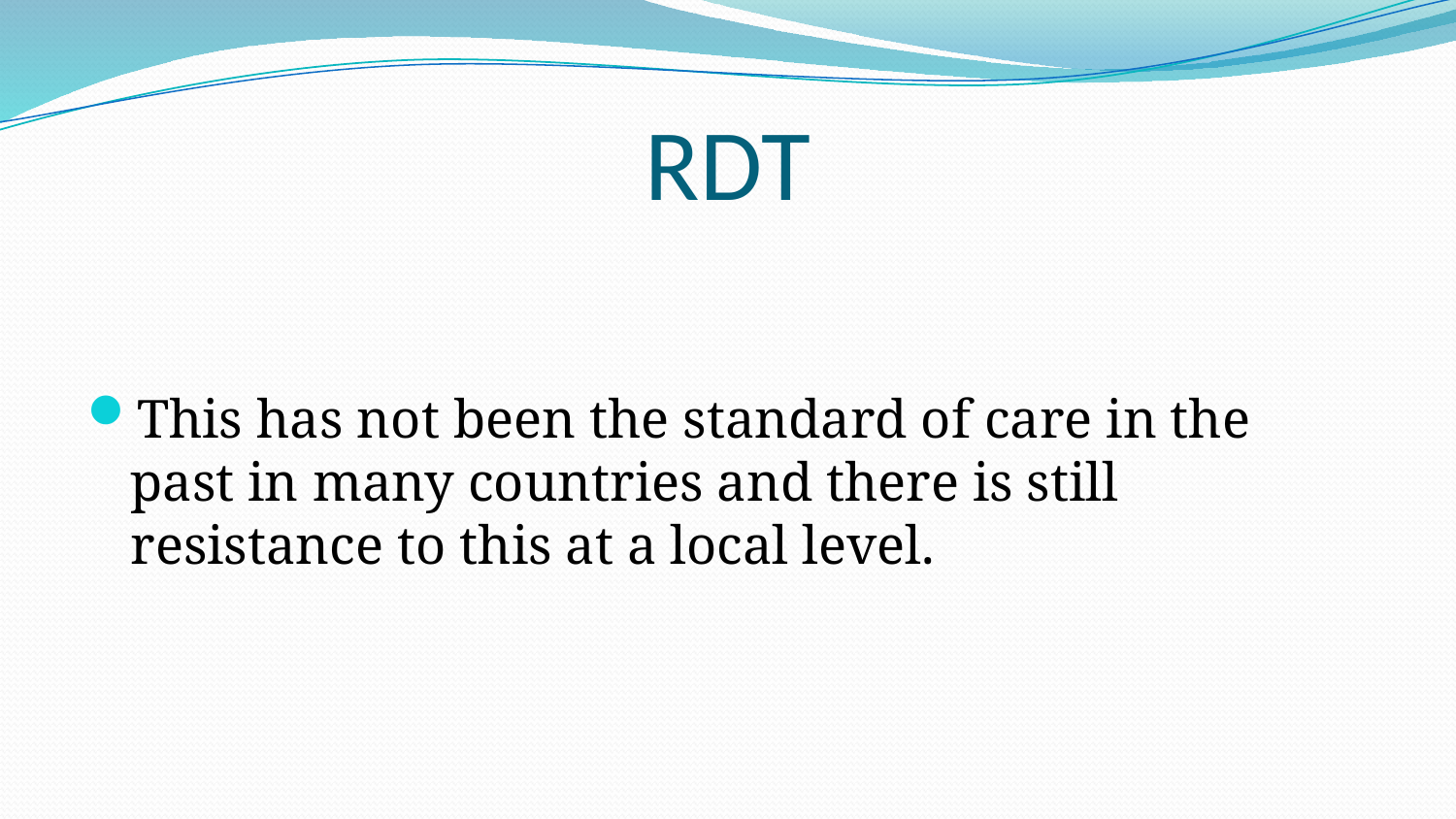

# RDT

This has not been the standard of care in the past in many countries and there is still resistance to this at a local level.